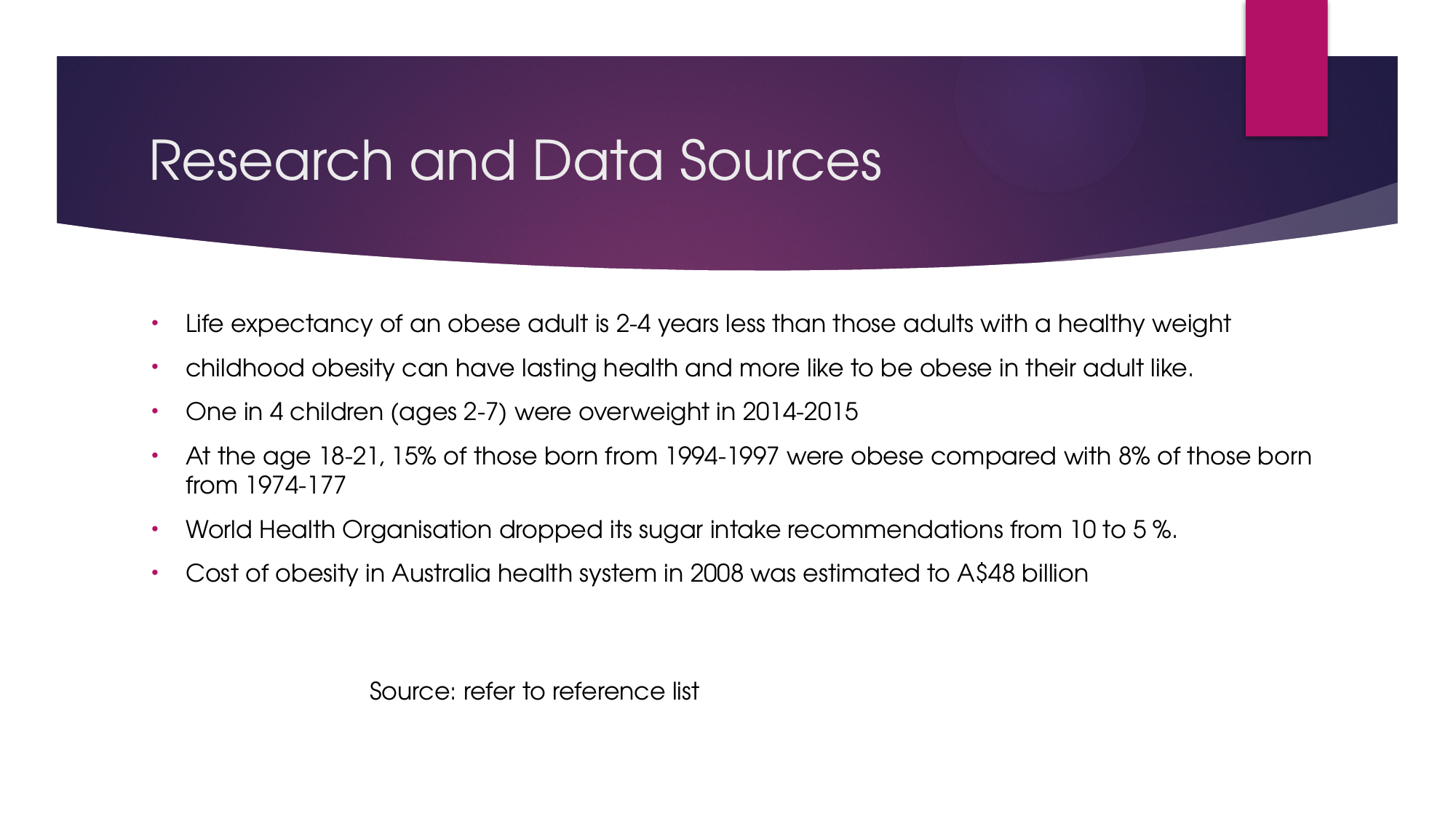

# Research and Data Sources
Life expectancy of an obese adult is 2-4 years less than those adults with a healthy weight
childhood obesity can have lasting health and more like to be obese in their adult like.
One in 4 children (ages 2-7) were overweight in 2014-2015
At the age 18-21, 15% of those born from 1994-1997 were obese compared with 8% of those born from 1974-177
World Health Organisation dropped its sugar intake recommendations from 10 to 5 %.
Cost of obesity in Australia health system in 2008 was estimated to A$48 billion

												Source: refer to reference list